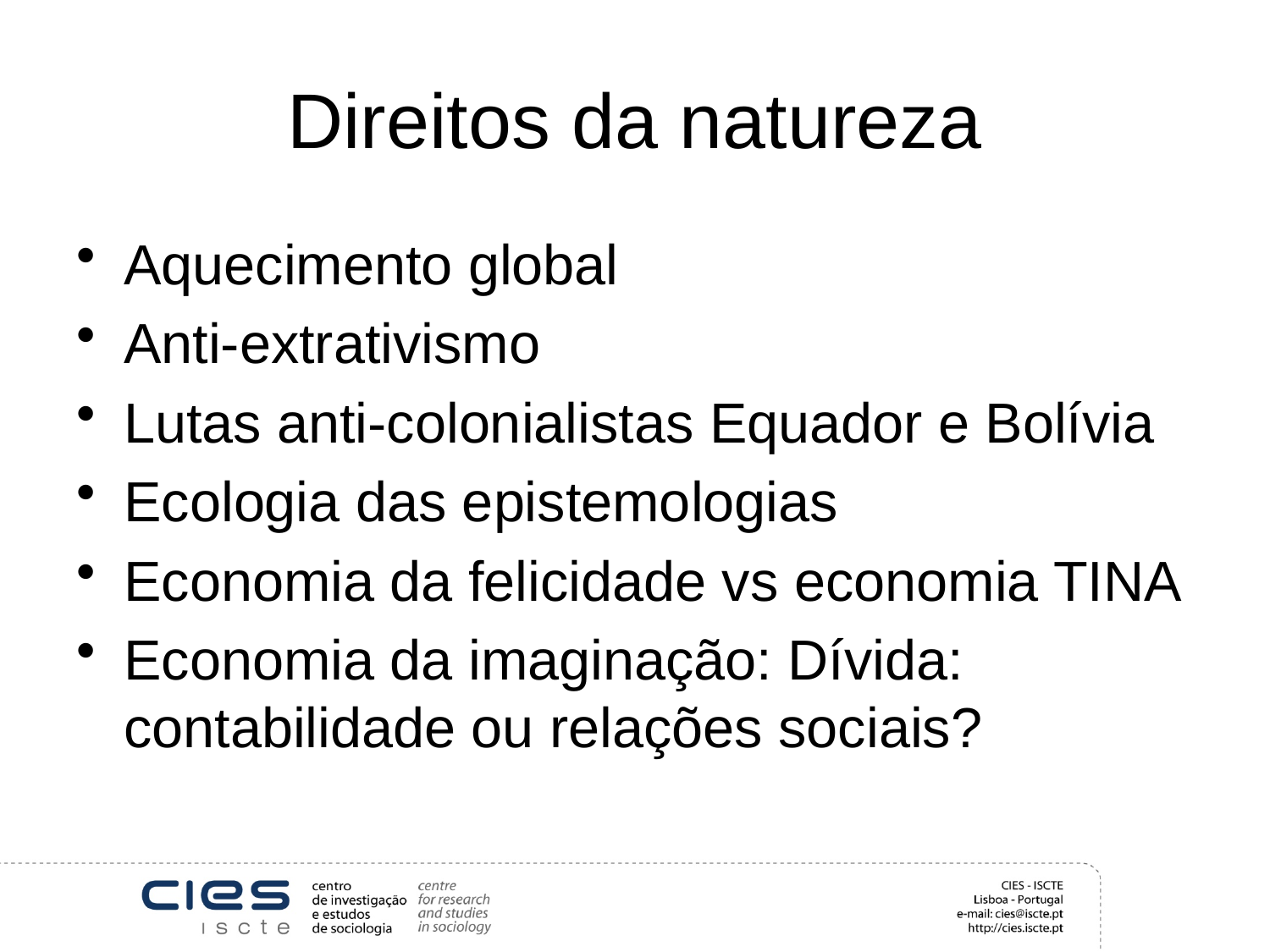

# Direitos da natureza
Aquecimento global
Anti-extrativismo
Lutas anti-colonialistas Equador e Bolívia
Ecologia das epistemologias
Economia da felicidade vs economia TINA
Economia da imaginação: Dívida: contabilidade ou relações sociais?